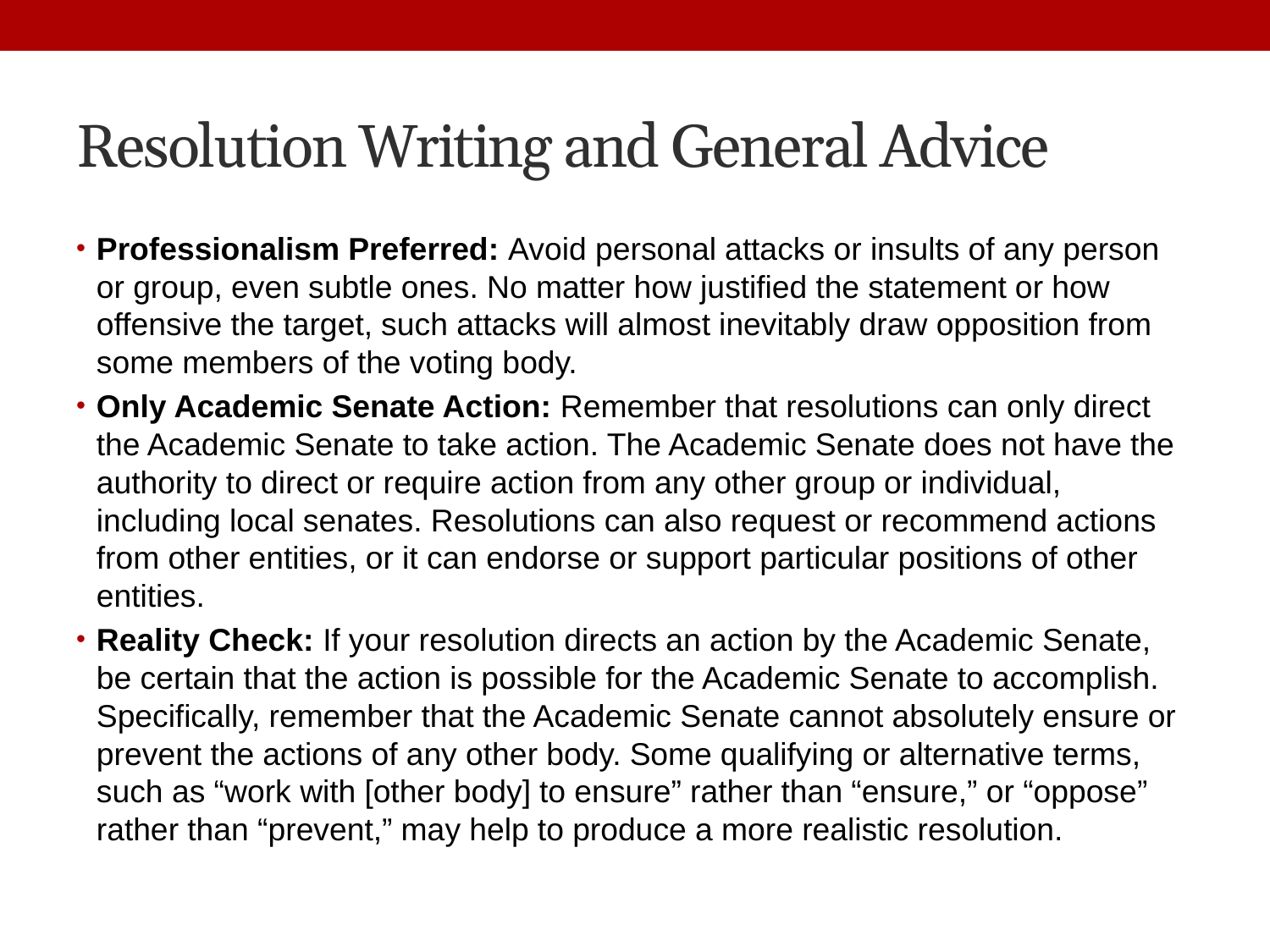

# Resolution Writing and General Advice
Professionalism Preferred: Avoid personal attacks or insults of any person or group, even subtle ones. No matter how justified the statement or how offensive the target, such attacks will almost inevitably draw opposition from some members of the voting body.
Only Academic Senate Action: Remember that resolutions can only direct the Academic Senate to take action. The Academic Senate does not have the authority to direct or require action from any other group or individual, including local senates. Resolutions can also request or recommend actions from other entities, or it can endorse or support particular positions of other entities.
Reality Check: If your resolution directs an action by the Academic Senate, be certain that the action is possible for the Academic Senate to accomplish. Specifically, remember that the Academic Senate cannot absolutely ensure or prevent the actions of any other body. Some qualifying or alternative terms, such as “work with [other body] to ensure” rather than “ensure,” or “oppose” rather than “prevent,” may help to produce a more realistic resolution.